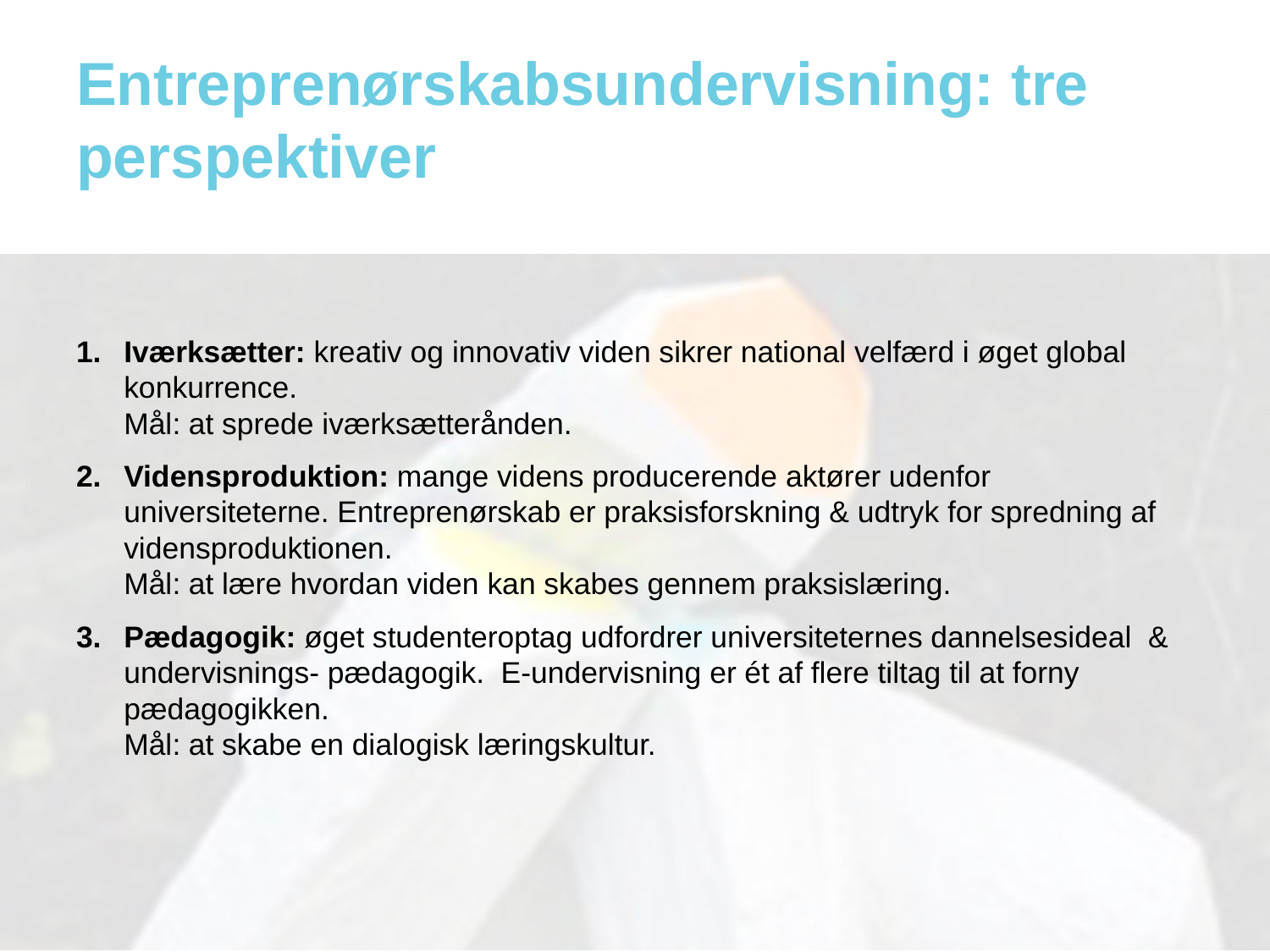

# Entreprenørskabsundervisning: tre perspektiver
Iværksætter: kreativ og innovativ viden sikrer national velfærd i øget global konkurrence.
Mål: at sprede iværksætterånden.
Vidensproduktion: mange videns producerende aktører udenfor universiteterne. Entreprenørskab er praksisforskning & udtryk for spredning af vidensproduktionen.
Mål: at lære hvordan viden kan skabes gennem praksislæring.
Pædagogik: øget studenteroptag udfordrer universiteternes dannelsesideal  & undervisnings- pædagogik.  E-undervisning er ét af flere tiltag til at forny pædagogikken.
Mål: at skabe en dialogisk læringskultur.